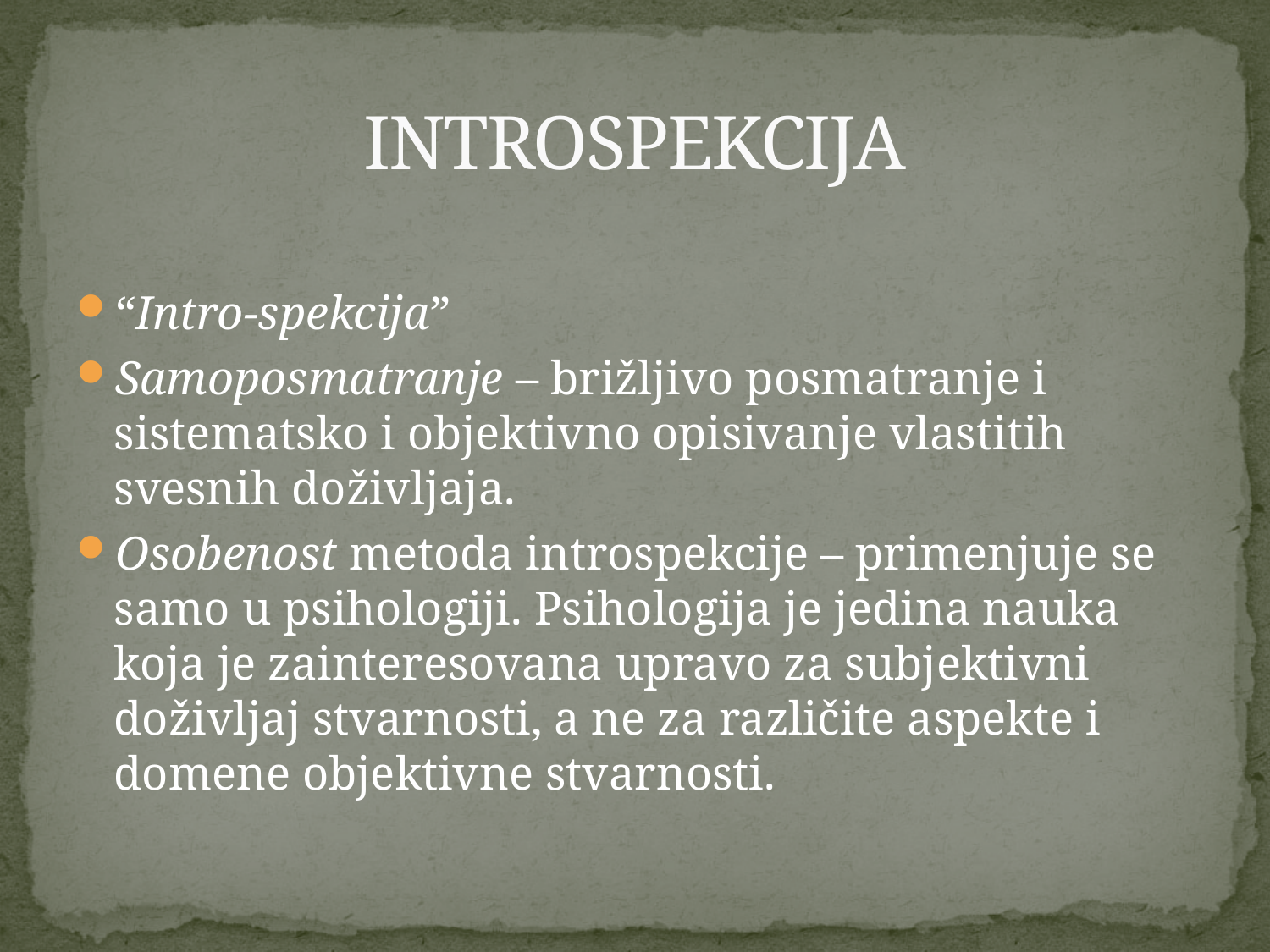

# INTROSPEKCIJA

“Intro-spekcija”
Samoposmatranje – brižljivo posmatranje i sistematsko i objektivno opisivanje vlastitih svesnih doživljaja.
Osobenost metoda introspekcije – primenjuje se samo u psihologiji. Psihologija je jedina nauka koja je zainteresovana upravo za subjektivni doživljaj stvarnosti, a ne za različite aspekte i domene objektivne stvarnosti.